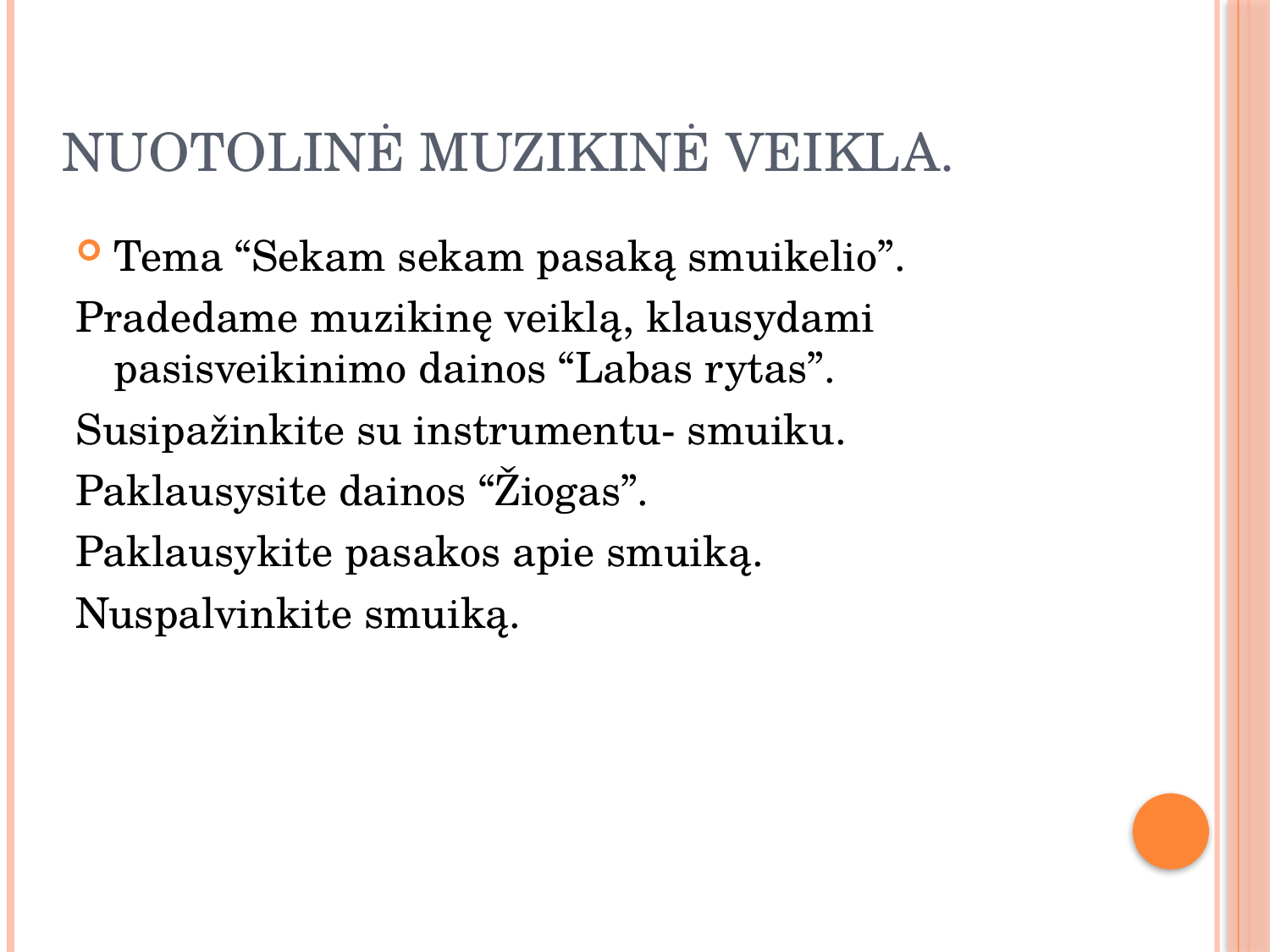

# Nuotolinė muzikinė veikla.
Tema “Sekam sekam pasaką smuikelio”.
Pradedame muzikinę veiklą, klausydami  pasisveikinimo dainos “Labas rytas”.
Susipažinkite su instrumentu- smuiku.
Paklausysite dainos “Žiogas”.
Paklausykite pasakos apie smuiką.
Nuspalvinkite smuiką.